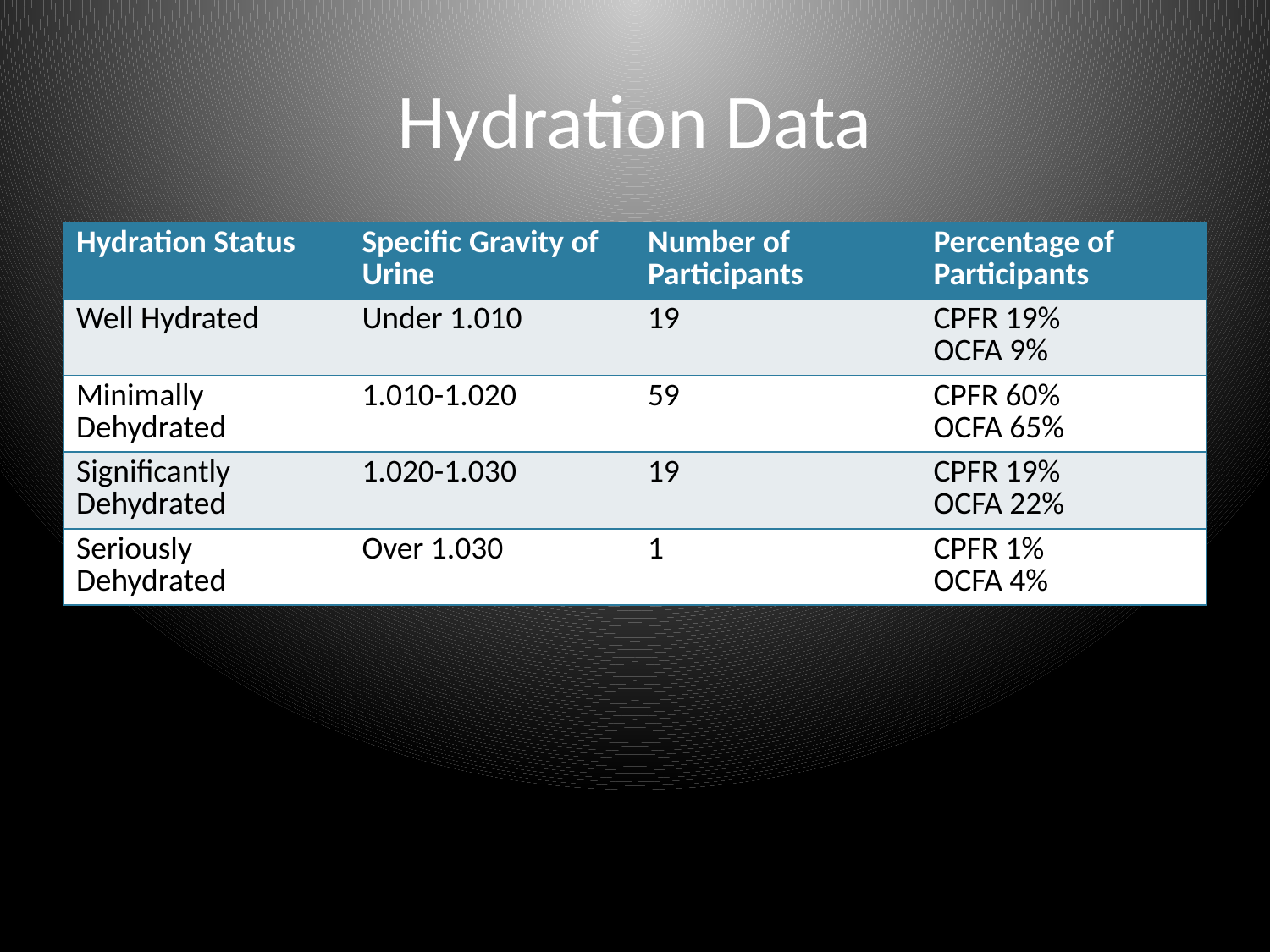

# Hydration Data
| Hydration Status | Specific Gravity of Urine | Number of Participants | Percentage of Participants |
| --- | --- | --- | --- |
| Well Hydrated | Under 1.010 | 19 | CPFR 19% OCFA 9% |
| Minimally Dehydrated | 1.010-1.020 | 59 | CPFR 60% OCFA 65% |
| Significantly Dehydrated | 1.020-1.030 | 19 | CPFR 19% OCFA 22% |
| Seriously Dehydrated | Over 1.030 | 1 | CPFR 1% OCFA 4% |